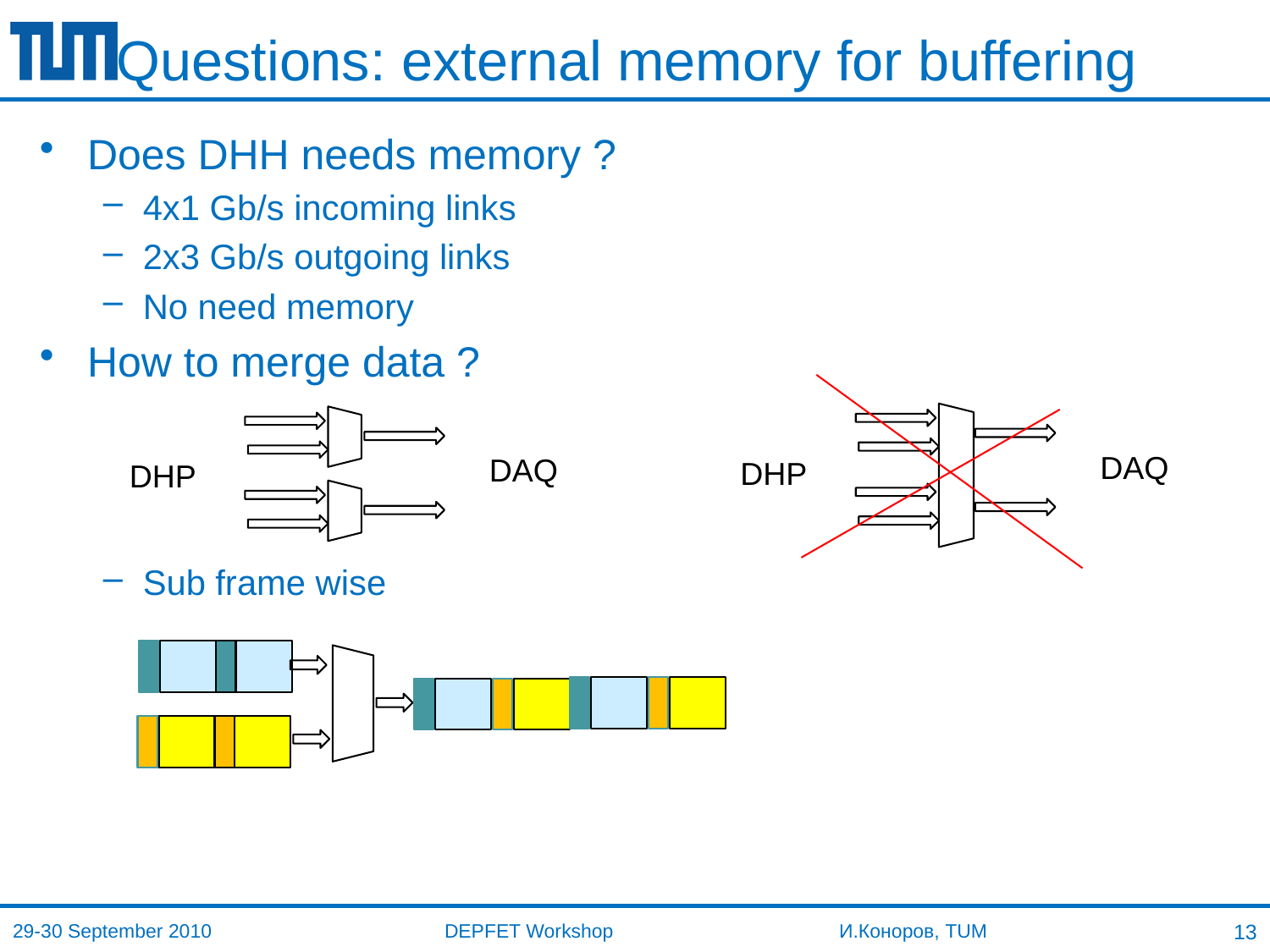

# Questions: external memory for buffering
Does DHH needs memory ?
4x1 Gb/s incoming links
2x3 Gb/s outgoing links
No need memory
How to merge data ?

Sub frame wise

DAQ
DAQ
DHP
DHP

DEPFET Workshop                                         И.Коноров, TUM
13
29-30 September 2010